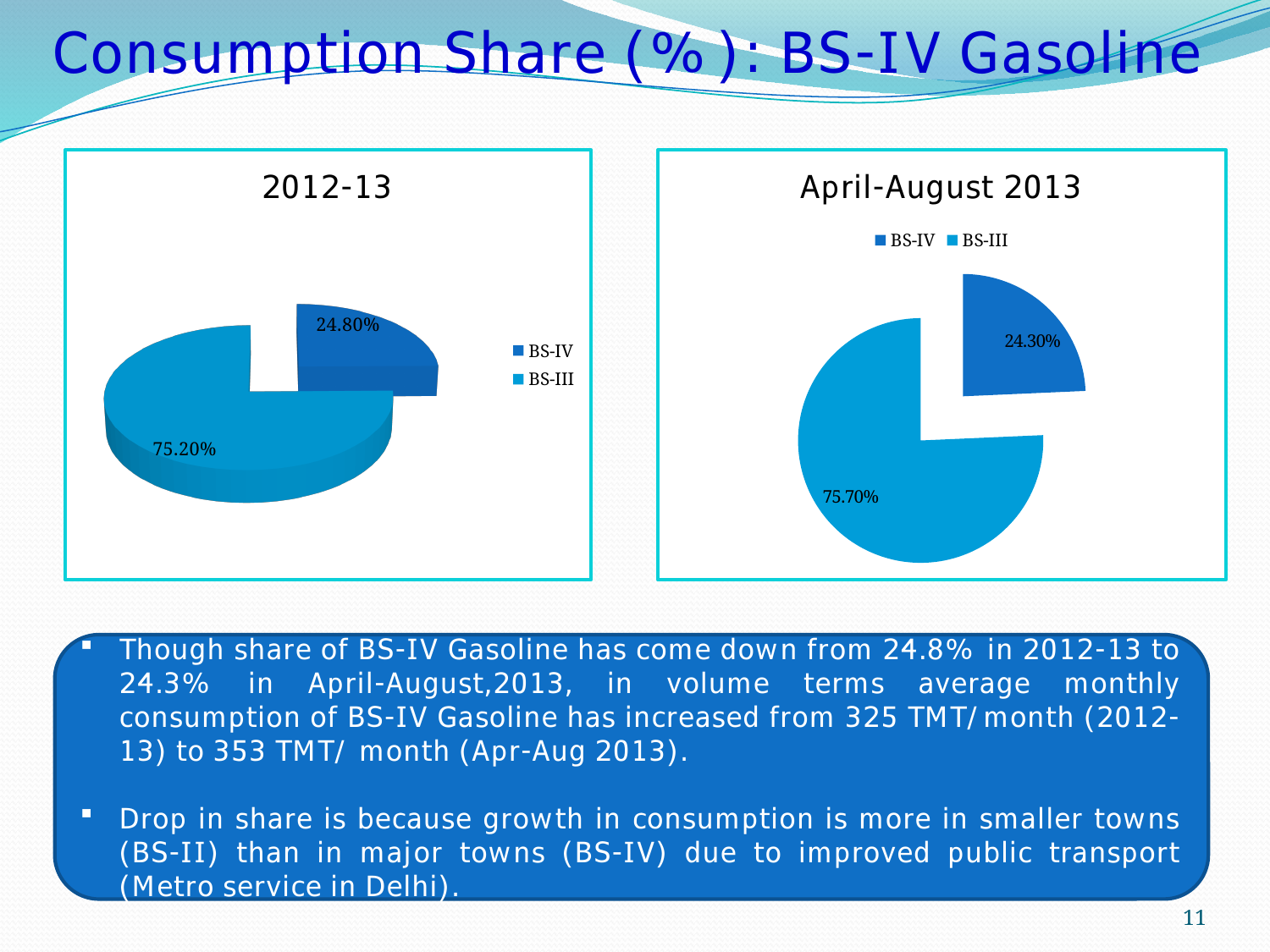

# Consumption Share (%): BS-IV Gasoline

[unsupported chart]

### Chart: April-August 2013

| Category | April-August 2013 |
|---|---|
| BS-IV | 24.3 |
| BS-III | 75.7 |
Though share of BS-IV Gasoline has come down from 24.8% in 2012-13 to 24.3% in April-August,2013, in volume terms average monthly consumption of BS-IV Gasoline has increased from 325 TMT/month (2012-13) to 353 TMT/ month (Apr-Aug 2013).

Drop in share is because growth in consumption is more in smaller towns (BS-II) than in major towns (BS-IV) due to improved public transport (Metro service in Delhi).
11